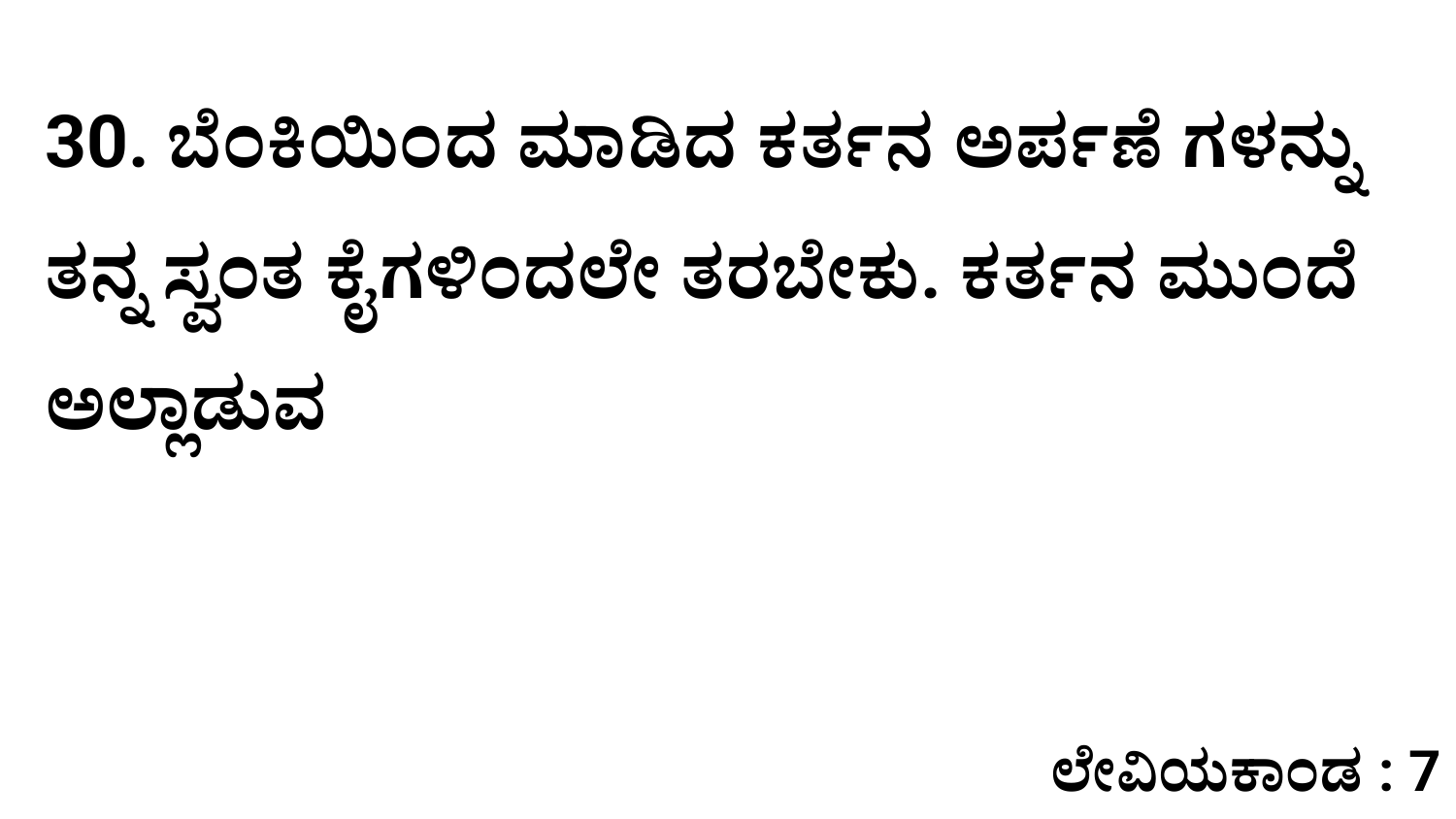

30. ಬೆಂಕಿಯಿಂದ ಮಾಡಿದ ಕರ್ತನ ಅರ್ಪಣೆ ಗಳನ್ನು ತನ್ನ ಸ್ವಂತ ಕೈಗಳಿಂದಲೇ ತರಬೇಕು. ಕರ್ತನ ಮುಂದೆ ಅಲ್ಲಾಡುವ
ಲೇವಿಯಕಾಂಡ : 7